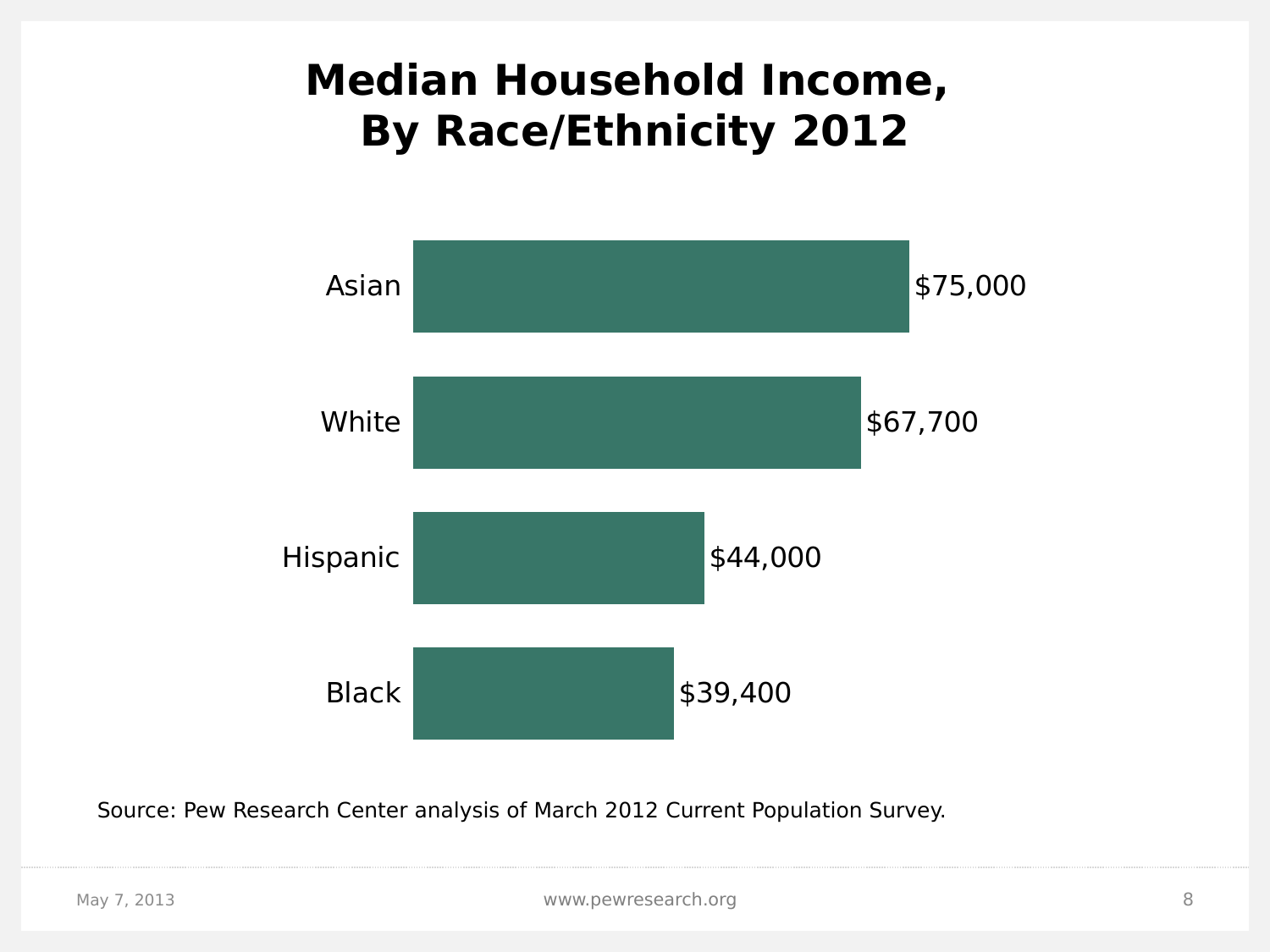

# Median Household Income, By Race/Ethnicity 2012

### Chart

| Category |  |
|---|---|
| Asian | 75000.0 |
| White | 67700.0 |
| Hispanic | 44000.0 |
| Black | 39400.0 |
Source: Pew Research Center analysis of March 2012 Current Population Survey.
May 7, 2013
www.pewresearch.org
8